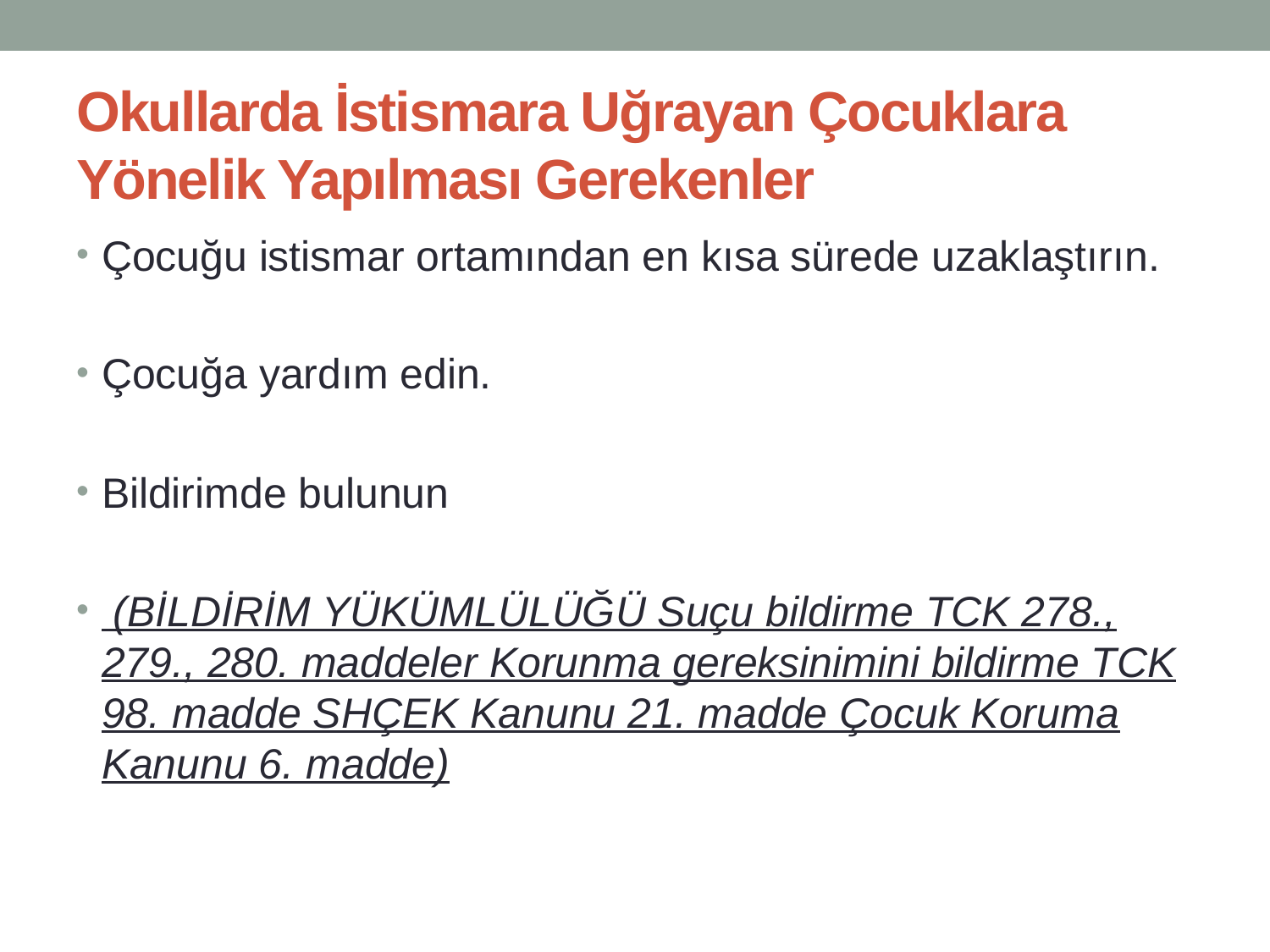

# Okullarda İstismara Uğrayan Çocuklara Yönelik Yapılması Gerekenler
Çocuğu istismar ortamından en kısa sürede uzaklaştırın.

Çocuğa yardım edin.

Bildirimde bulunun

 (BİLDİRİM YÜKÜMLÜLÜĞÜ Suçu bildirme TCK 278., 279., 280. maddeler Korunma gereksinimini bildirme TCK 98. madde SHÇEK Kanunu 21. madde Çocuk Koruma Kanunu 6. madde)